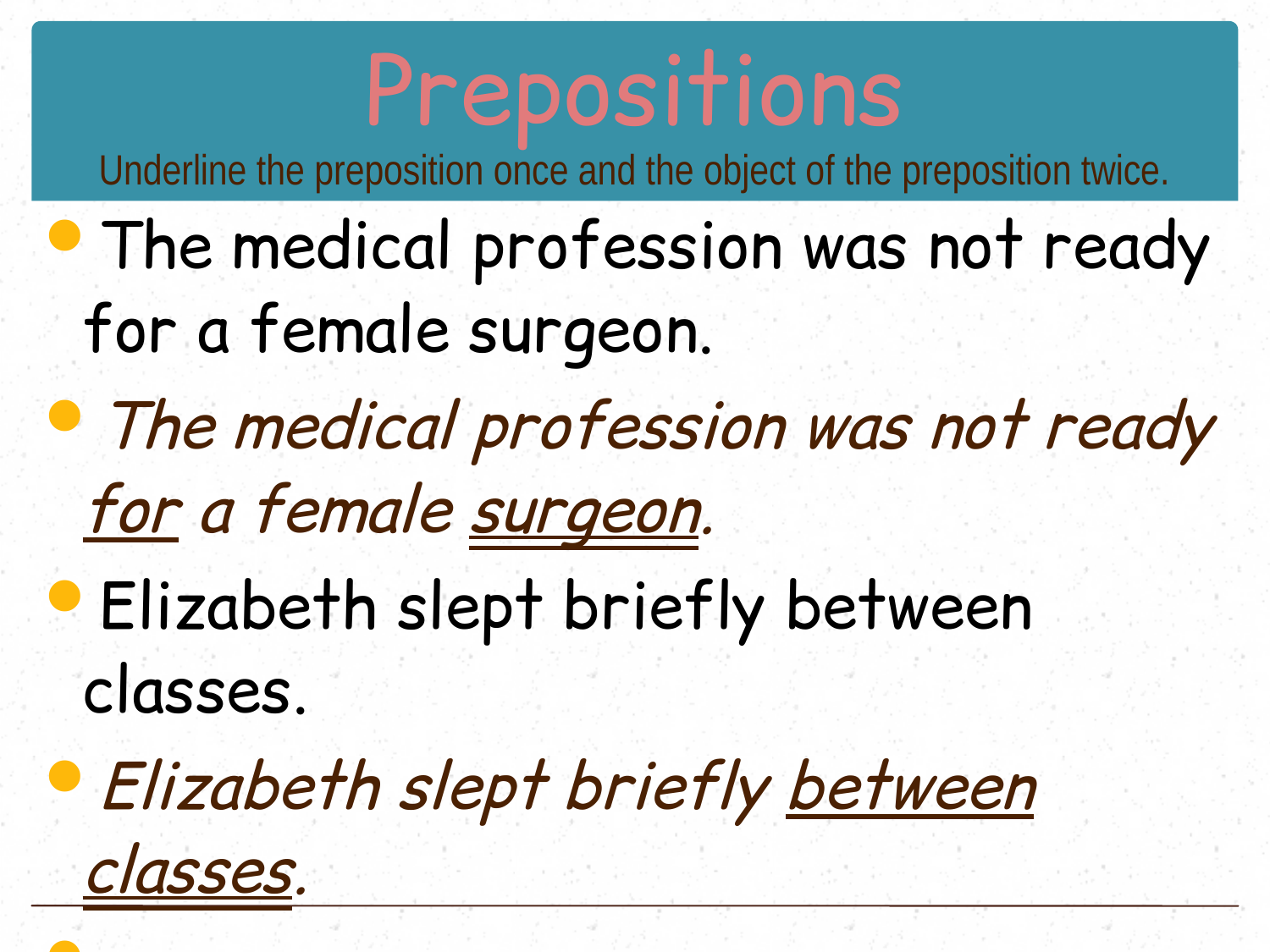

# Prepositions Underline the preposition once and the object of the preposition twice.
The medical profession was not ready for a female surgeon.
The medical profession was not ready for a female surgeon.
Elizabeth slept briefly between classes.
Elizabeth slept briefly between classes.
.